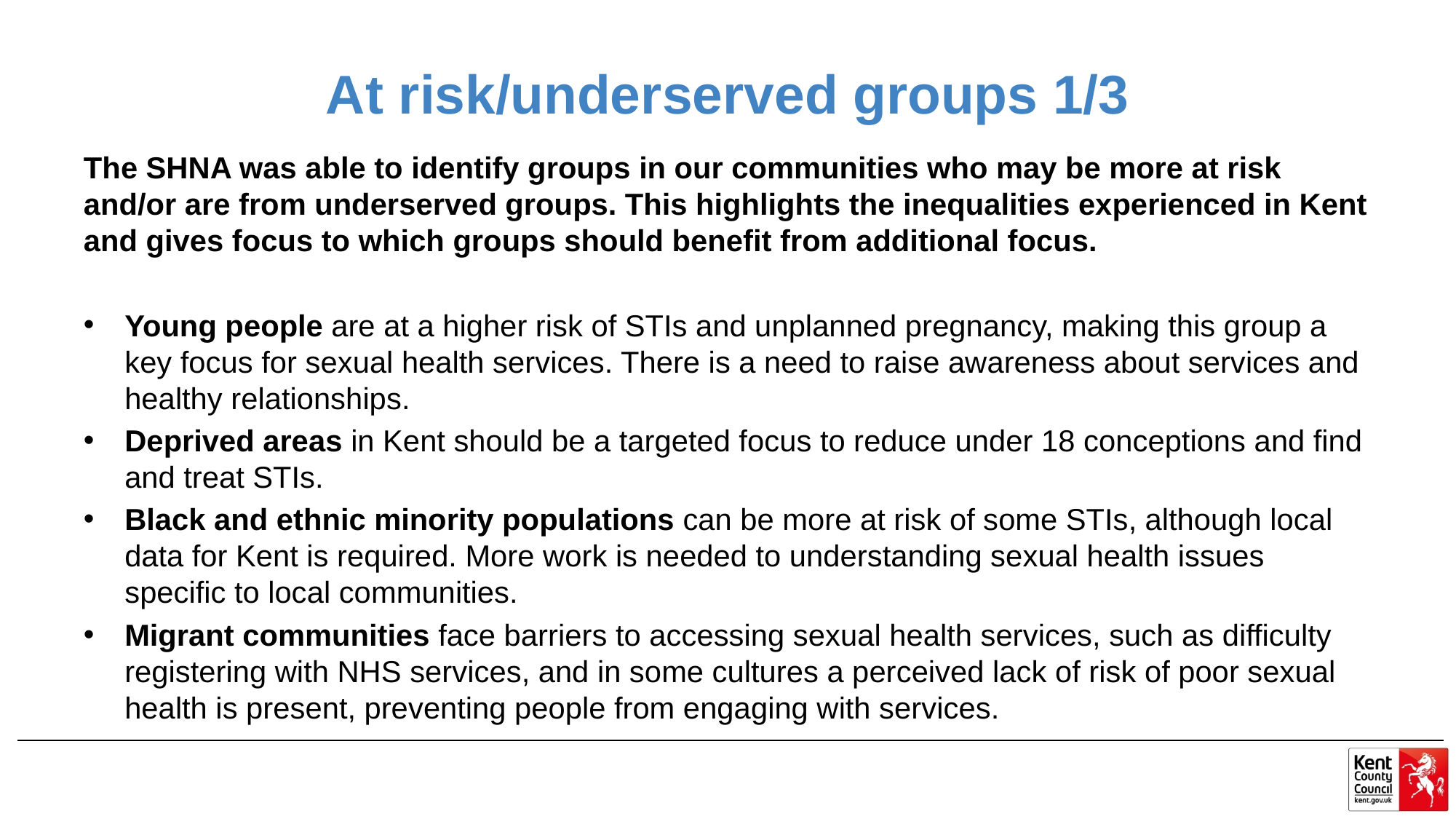

# At risk/underserved groups 1/3
The SHNA was able to identify groups in our communities who may be more at risk and/or are from underserved groups. This highlights the inequalities experienced in Kent and gives focus to which groups should benefit from additional focus.

Young people are at a higher risk of STIs and unplanned pregnancy, making this group a key focus for sexual health services. There is a need to raise awareness about services and healthy relationships.
Deprived areas in Kent should be a targeted focus to reduce under 18 conceptions and find and treat STIs.
Black and ethnic minority populations can be more at risk of some STIs, although local data for Kent is required. More work is needed to understanding sexual health issues specific to local communities.
Migrant communities face barriers to accessing sexual health services, such as difficulty registering with NHS services, and in some cultures a perceived lack of risk of poor sexual health is present, preventing people from engaging with services.